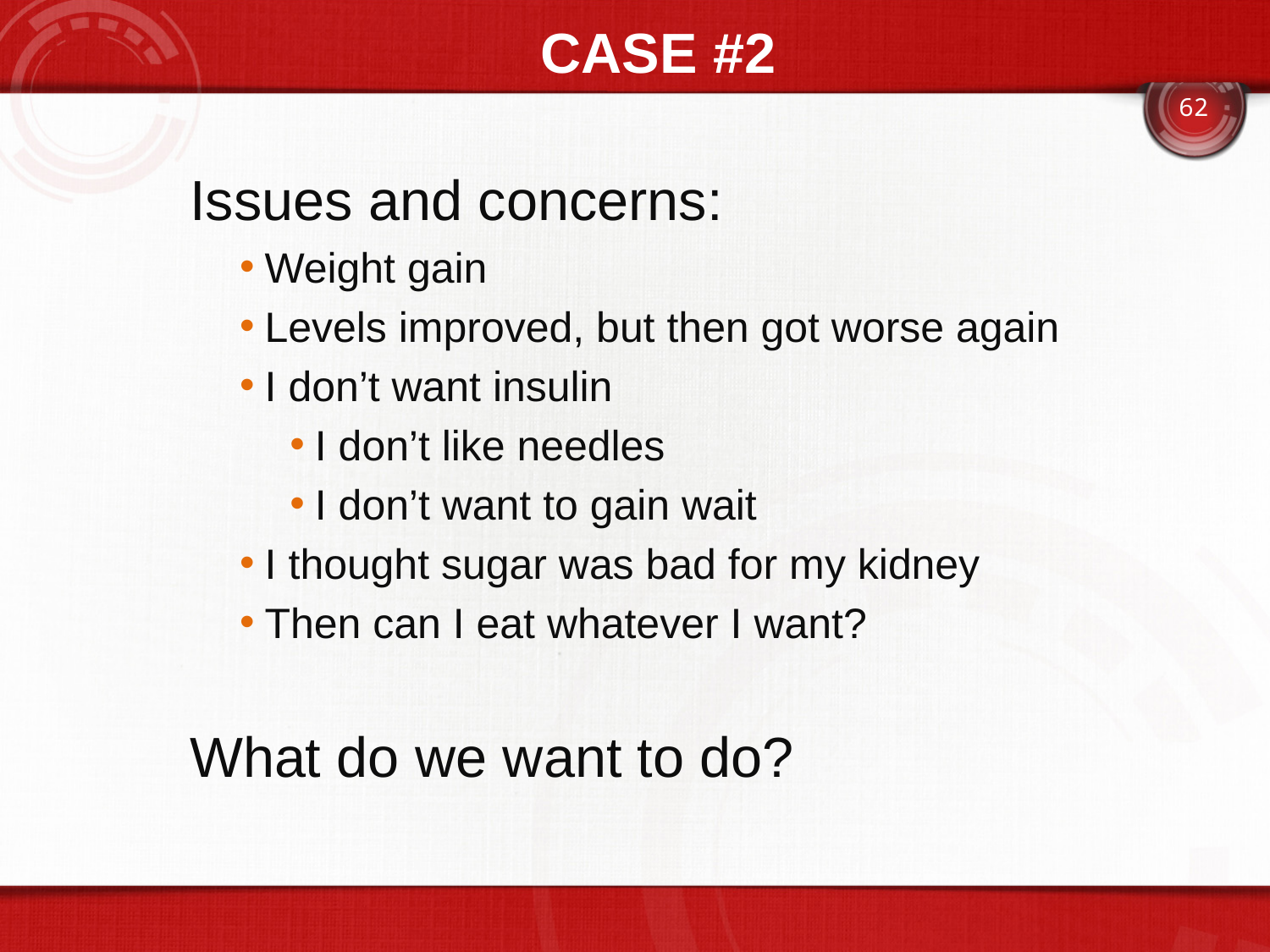

Case #2
62
Issues and concerns:
Weight gain
Levels improved, but then got worse again
I don’t want insulin
I don’t like needles
I don’t want to gain wait
I thought sugar was bad for my kidney
Then can I eat whatever I want?

What do we want to do?